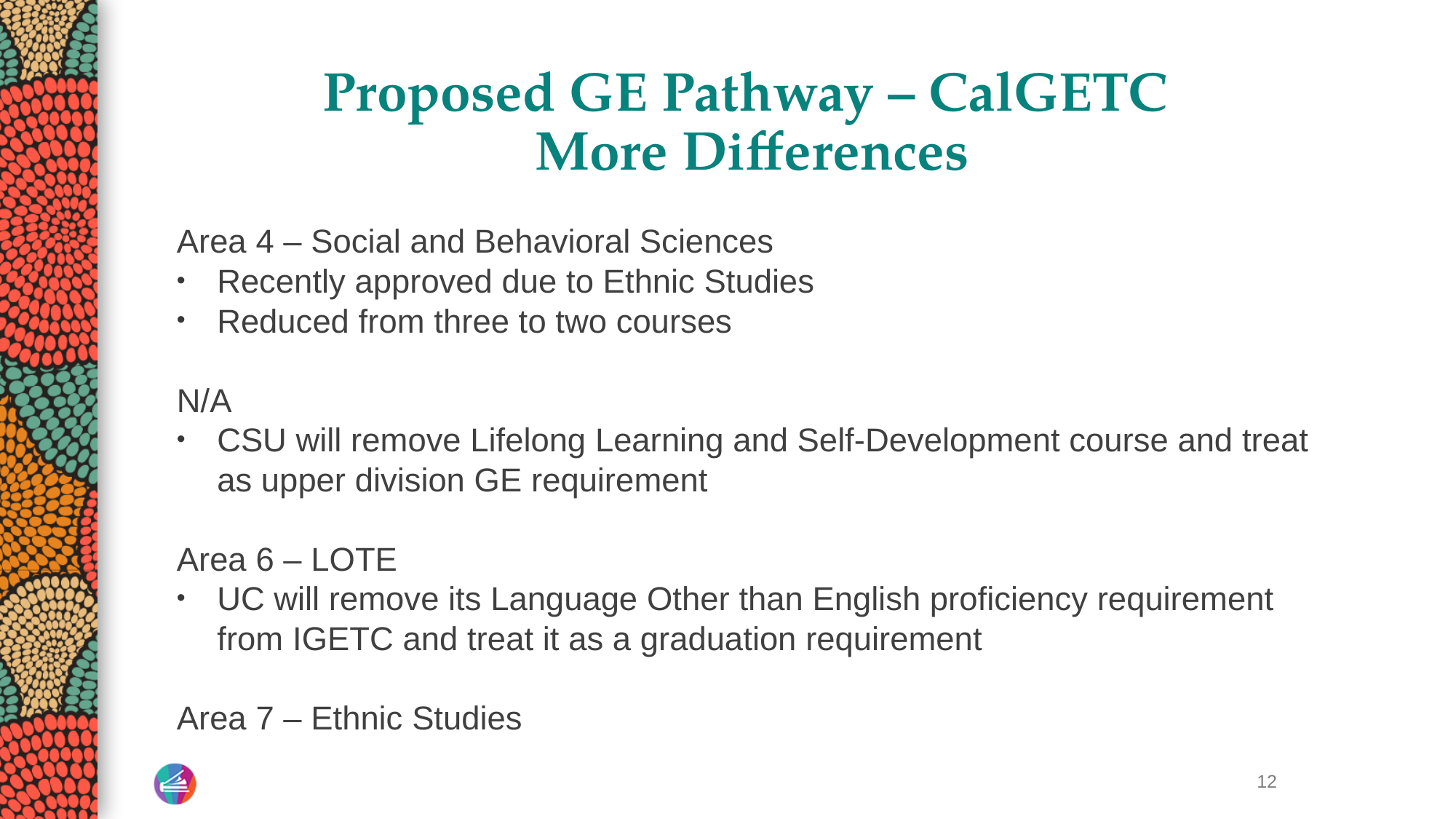

# Proposed GE Pathway – CalGETC More Differences
Area 4 – Social and Behavioral Sciences
Recently approved due to Ethnic Studies
Reduced from three to two courses

N/A
CSU will remove Lifelong Learning and Self-Development course and treat as upper division GE requirement

Area 6 – LOTE
UC will remove its Language Other than English proficiency requirement from IGETC and treat it as a graduation requirement

Area 7 – Ethnic Studies
12